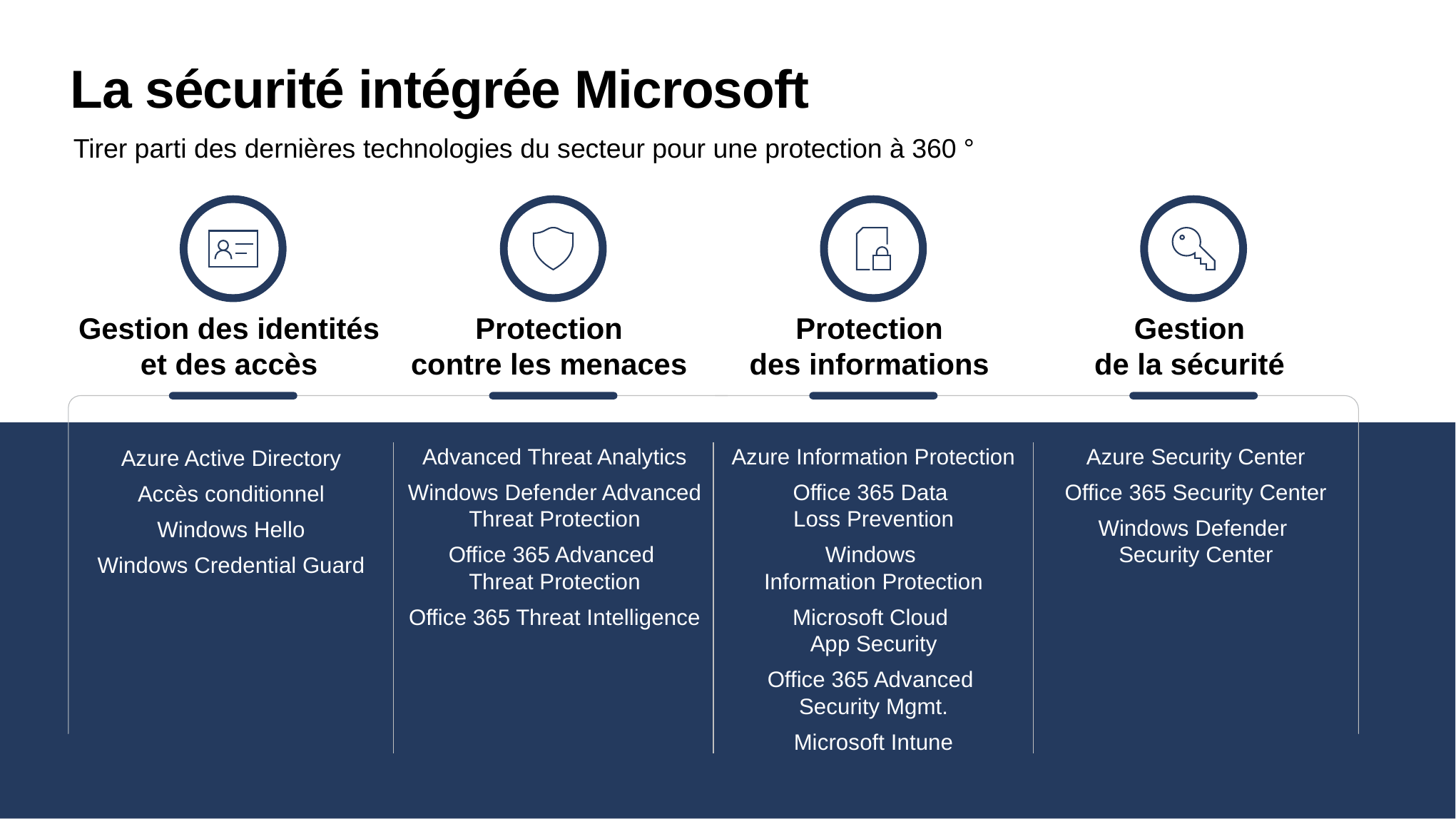

# La sécurité intégrée Microsoft
Tirer parti des dernières technologies du secteur pour une protection à 360 °

Gestion des identités
et des accès
Protection
contre les menaces
Protection
des informations
Gestion
de la sécurité

Advanced Threat Analytics
Windows Defender Advanced Threat Protection
Office 365 Advanced
Threat Protection
Office 365 Threat Intelligence
Azure Information Protection
Office 365 Data
Loss Prevention
Windows
Information Protection
Microsoft Cloud
App Security
Office 365 Advanced
Security Mgmt.
Microsoft Intune
Azure Security Center
Office 365 Security Center
Windows Defender
Security Center
Azure Active Directory
Accès conditionnel
Windows Hello
Windows Credential Guard